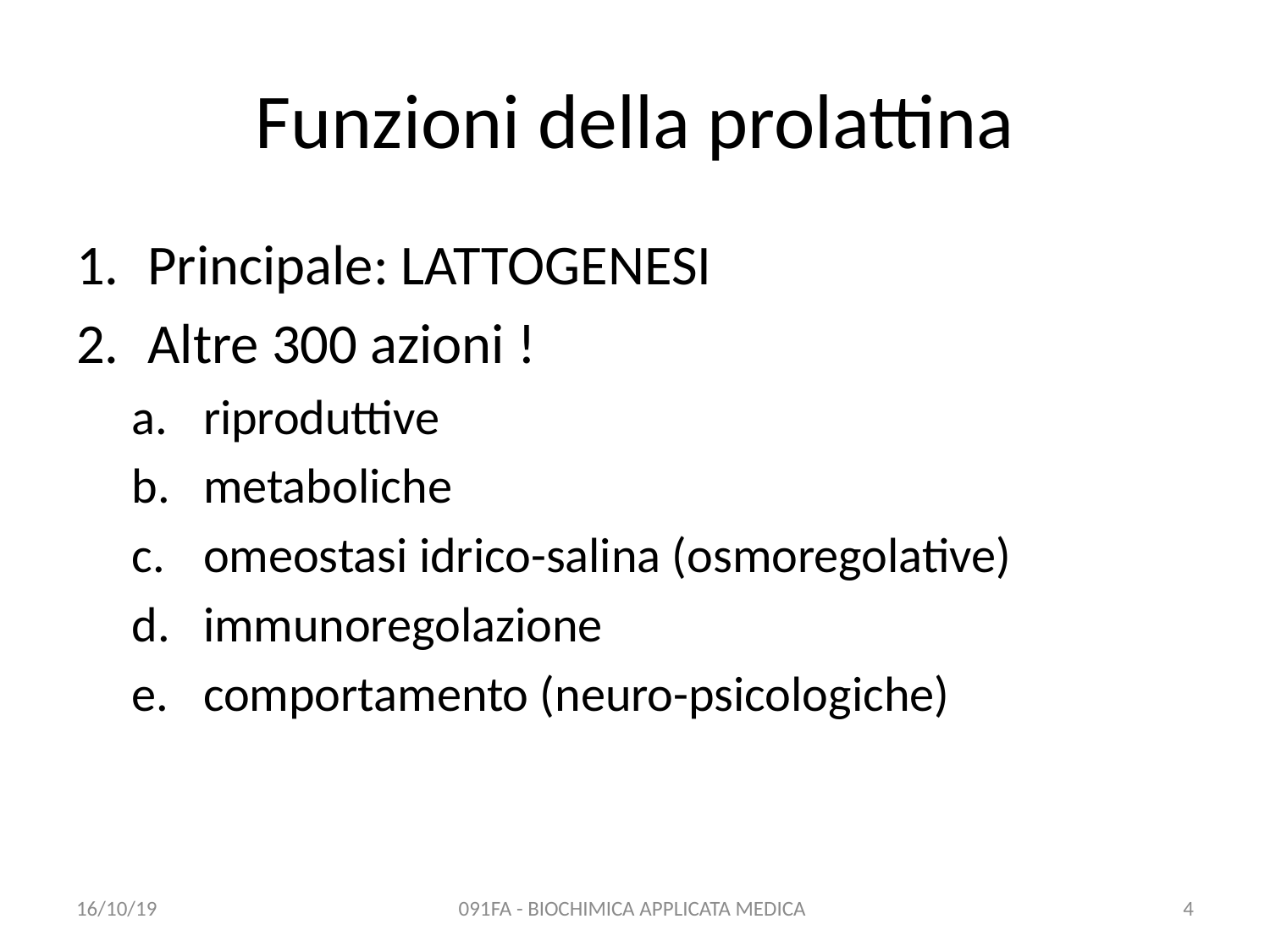

# Funzioni della prolattina
Principale: LATTOGENESI
Altre 300 azioni !
riproduttive
metaboliche
omeostasi idrico-salina (osmoregolative)
immunoregolazione
comportamento (neuro-psicologiche)
16/10/19
091FA - BIOCHIMICA APPLICATA MEDICA
4